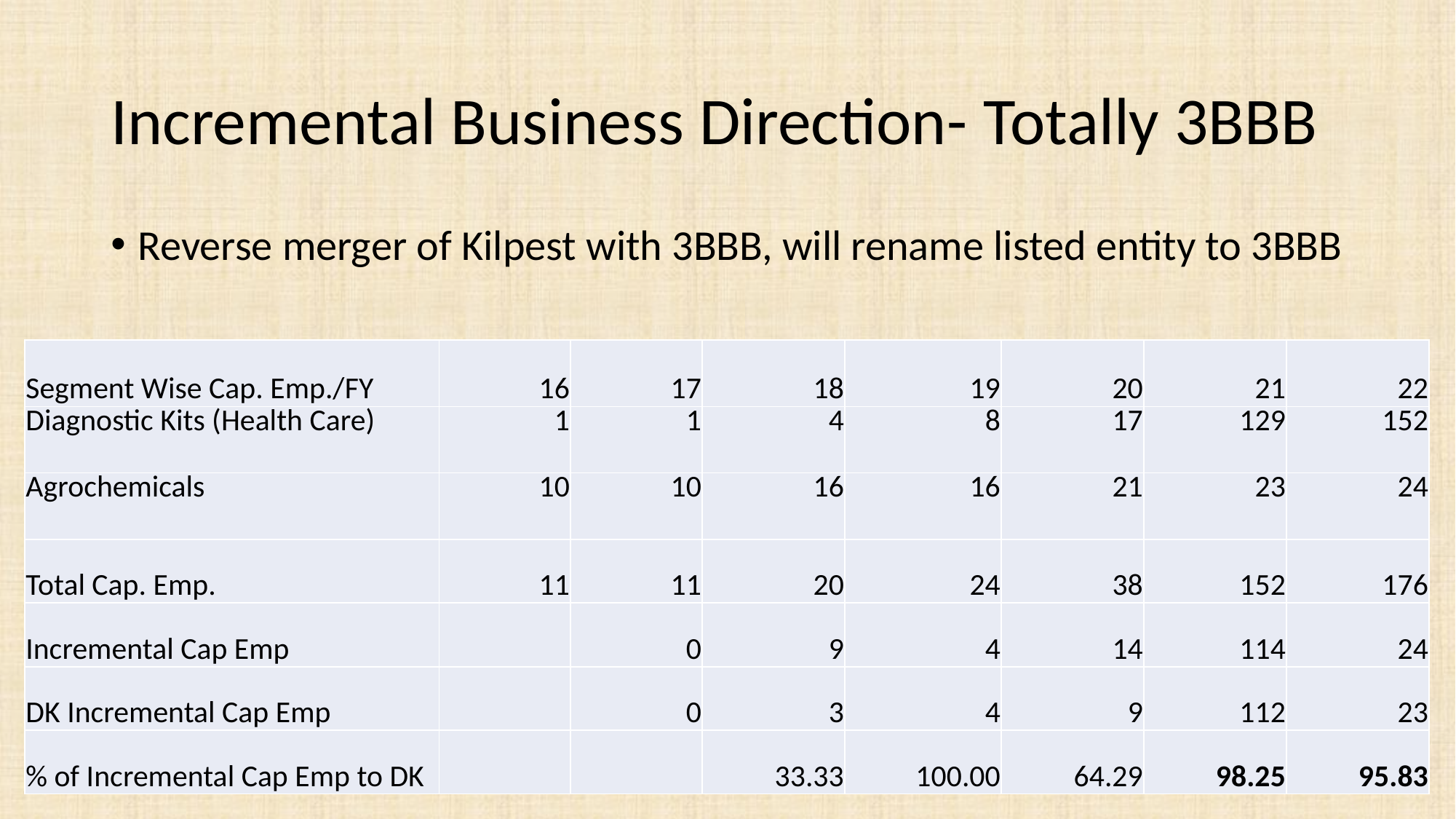

# Incremental Business Direction- Totally 3BBB
Reverse merger of Kilpest with 3BBB, will rename listed entity to 3BBB
| Segment Wise Cap. Emp./FY | 16 | 17 | 18 | 19 | 20 | 21 | 22 |
| --- | --- | --- | --- | --- | --- | --- | --- |
| Diagnostic Kits (Health Care) | 1 | 1 | 4 | 8 | 17 | 129 | 152 |
| Agrochemicals | 10 | 10 | 16 | 16 | 21 | 23 | 24 |
| Total Cap. Emp. | 11 | 11 | 20 | 24 | 38 | 152 | 176 |
| Incremental Cap Emp |  | 0 | 9 | 4 | 14 | 114 | 24 |
| DK Incremental Cap Emp |  | 0 | 3 | 4 | 9 | 112 | 23 |
| % of Incremental Cap Emp to DK |  |  | 33.33 | 100.00 | 64.29 | 98.25 | 95.83 |